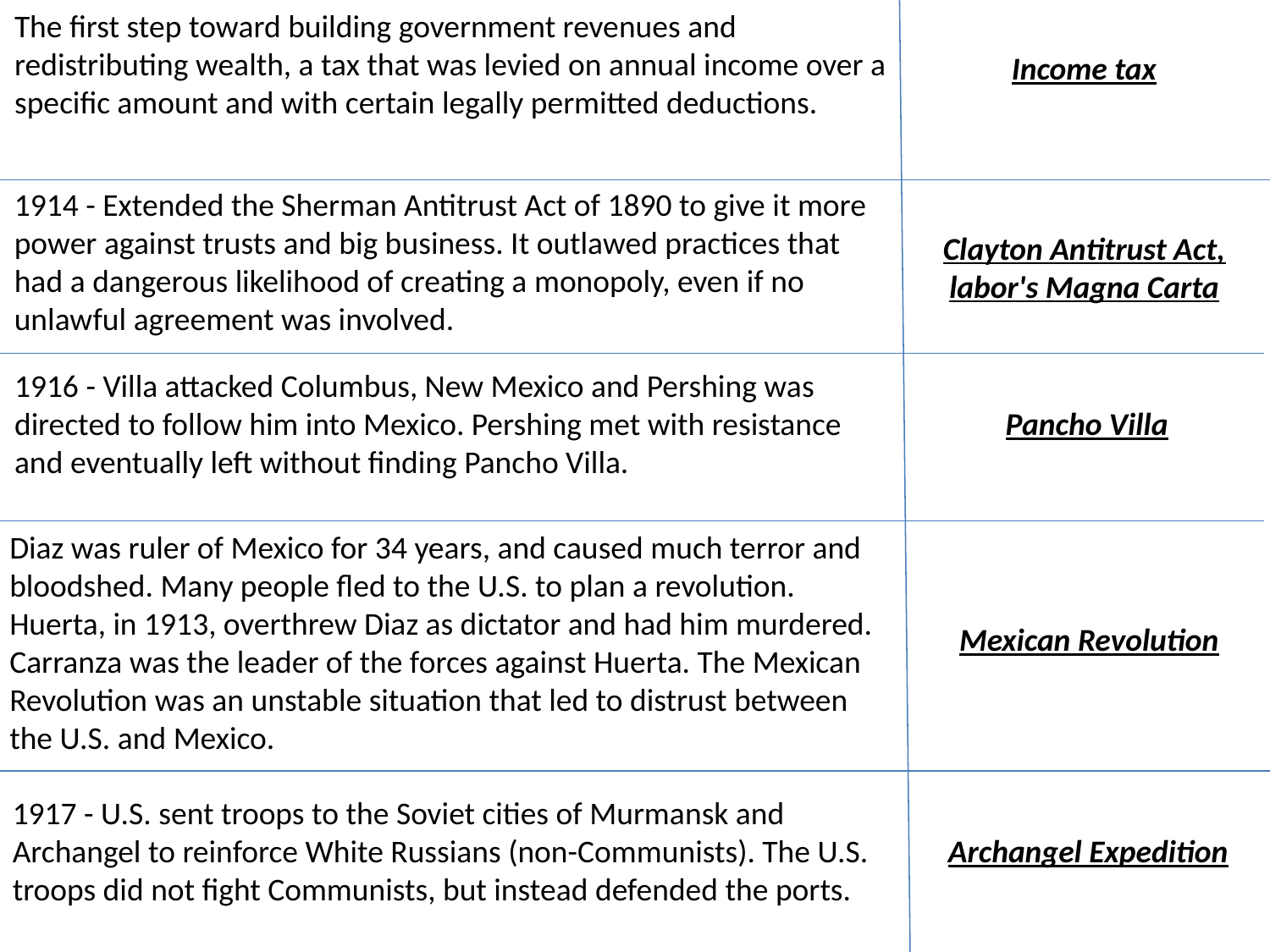

The first step toward building government revenues and redistributing wealth, a tax that was levied on annual income over a specific amount and with certain legally permitted deductions.
Income tax
1914 - Extended the Sherman Antitrust Act of 1890 to give it more power against trusts and big business. It outlawed practices that had a dangerous likelihood of creating a monopoly, even if no unlawful agreement was involved.
Clayton Antitrust Act, labor's Magna Carta
1916 - Villa attacked Columbus, New Mexico and Pershing was directed to follow him into Mexico. Pershing met with resistance and eventually left without finding Pancho Villa.
Pancho Villa
Diaz was ruler of Mexico for 34 years, and caused much terror and bloodshed. Many people fled to the U.S. to plan a revolution. Huerta, in 1913, overthrew Diaz as dictator and had him murdered. Carranza was the leader of the forces against Huerta. The Mexican Revolution was an unstable situation that led to distrust between the U.S. and Mexico.
Mexican Revolution
1917 - U.S. sent troops to the Soviet cities of Murmansk and Archangel to reinforce White Russians (non-Communists). The U.S. troops did not fight Communists, but instead defended the ports.
Archangel Expedition